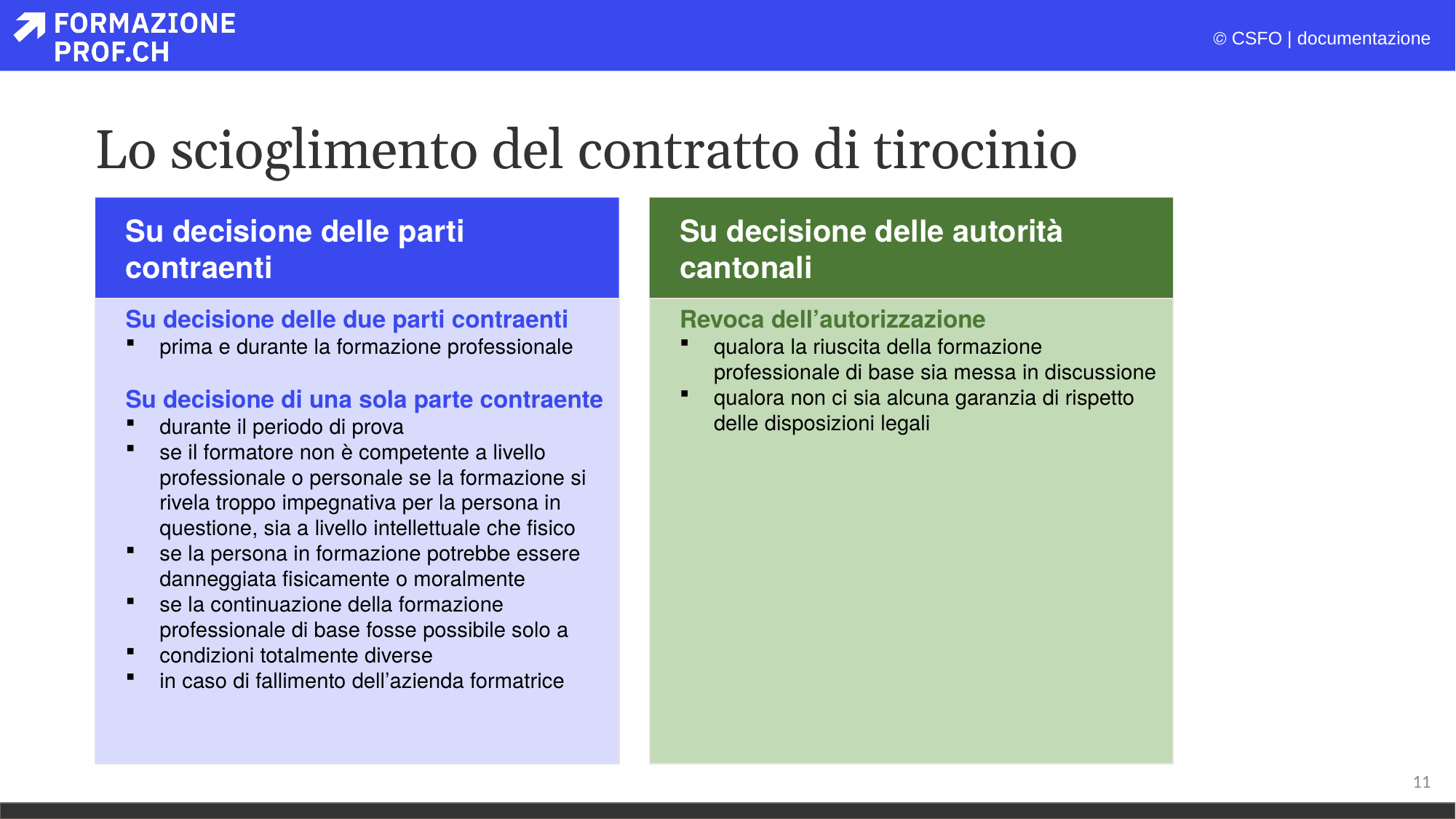

# Lo scioglimento del contratto di tirocinio
Su decisione delle autorità
cantonali
Su decisione delle parti contraenti
Su decisione delle due parti contraenti
prima e durante la formazione professionale

Su decisione di una sola parte contraente
durante il periodo di prova
se il formatore non è competente a livello professionale o personale se la formazione si rivela troppo impegnativa per la persona in questione, sia a livello intellettuale che fisico
se la persona in formazione potrebbe essere danneggiata fisicamente o moralmente
se la continuazione della formazione professionale di base fosse possibile solo a
condizioni totalmente diverse
in caso di fallimento dell’azienda formatrice
Revoca dell’autorizzazione
qualora la riuscita della formazione professionale di base sia messa in discussione
qualora non ci sia alcuna garanzia di rispetto delle disposizioni legali

11